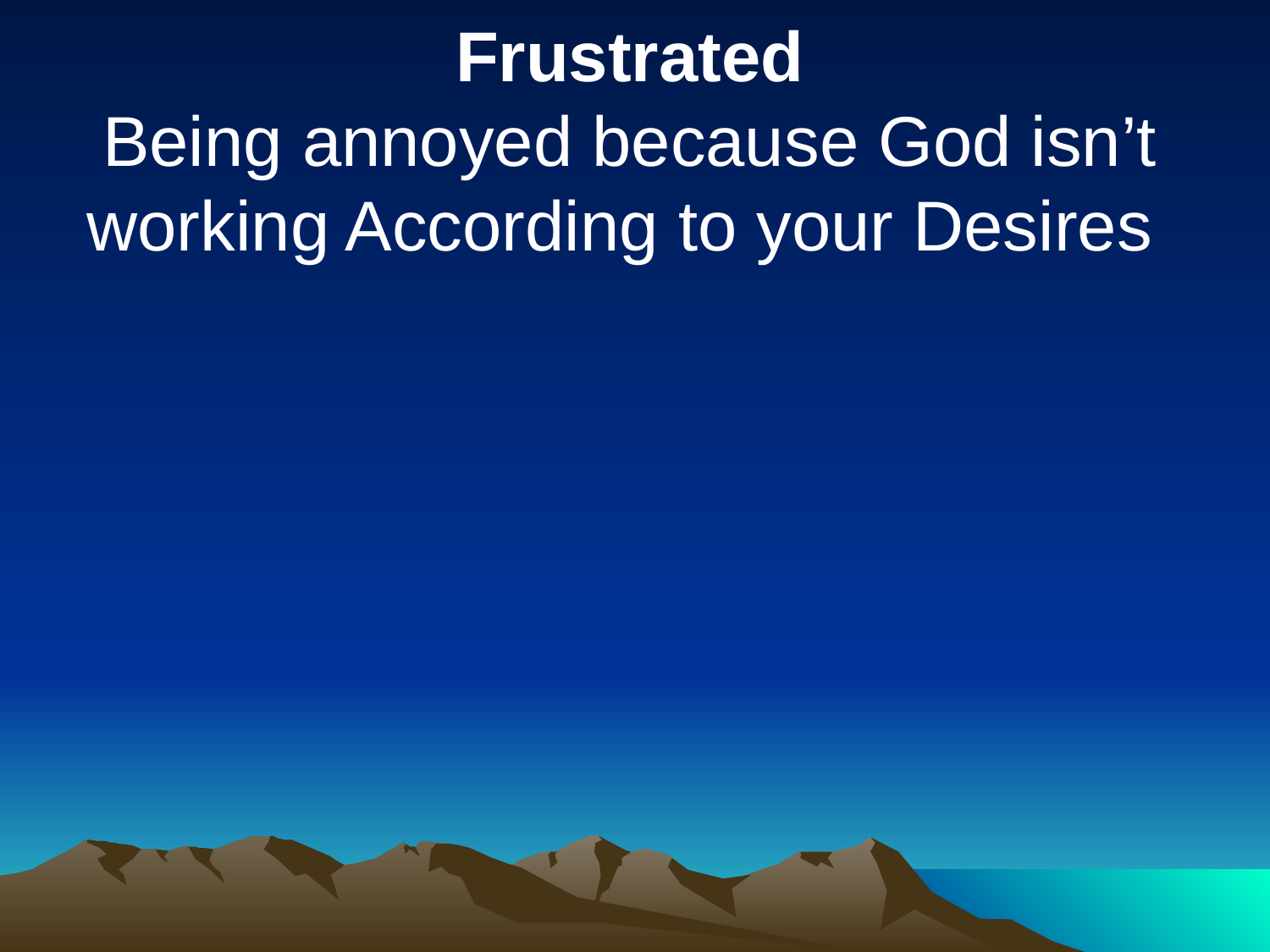

Frustrated
Being annoyed because God isn’t working According to your Desires